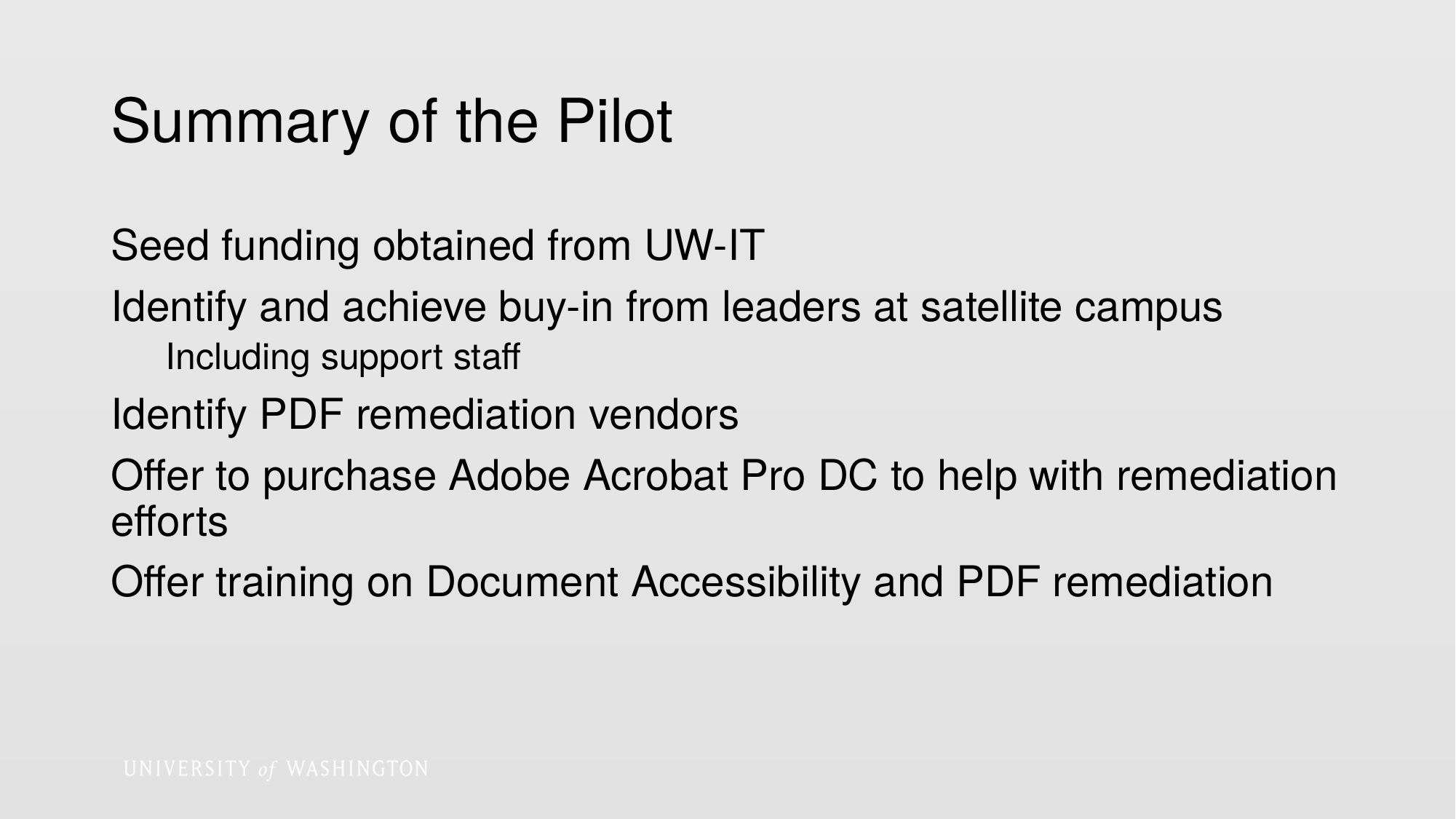

# Summary of the Pilot
Seed funding obtained from UW-IT
Identify and achieve buy-in from leaders at satellite campus
Including support staff
Identify PDF remediation vendors
Offer to purchase Adobe Acrobat Pro DC to help with remediation efforts
Offer training on Document Accessibility and PDF remediation